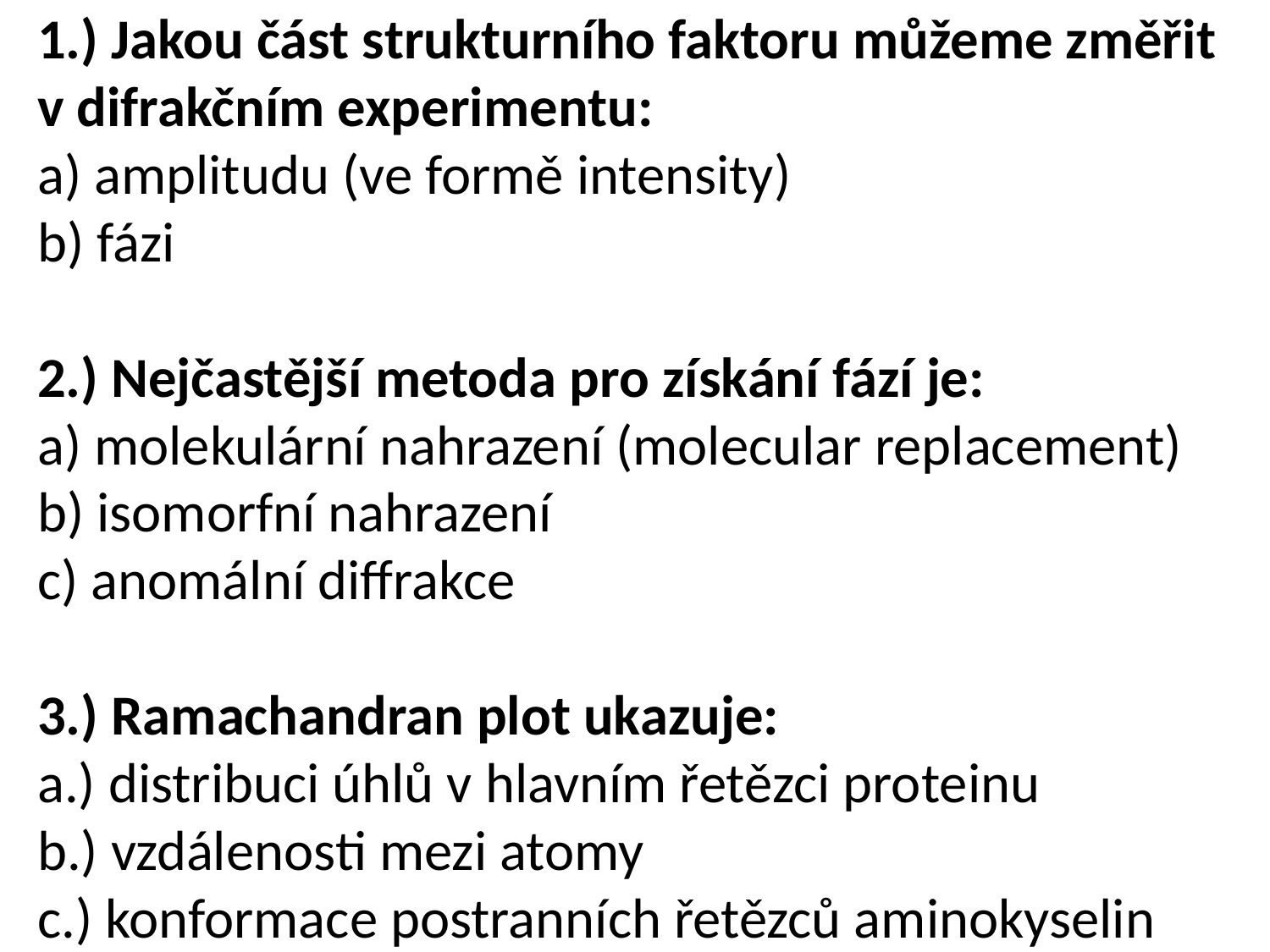

1.) Jakou část strukturního faktoru můžeme změřit v difrakčním experimentu:
a) amplitudu (ve formě intensity)
b) fázi

2.) Nejčastější metoda pro získání fází je:
a) molekulární nahrazení (molecular replacement)
b) isomorfní nahrazení
c) anomální diffrakce

3.) Ramachandran plot ukazuje:
a.) distribuci úhlů v hlavním řetězci proteinu
b.) vzdálenosti mezi atomy
c.) konformace postranních řetězců aminokyselin